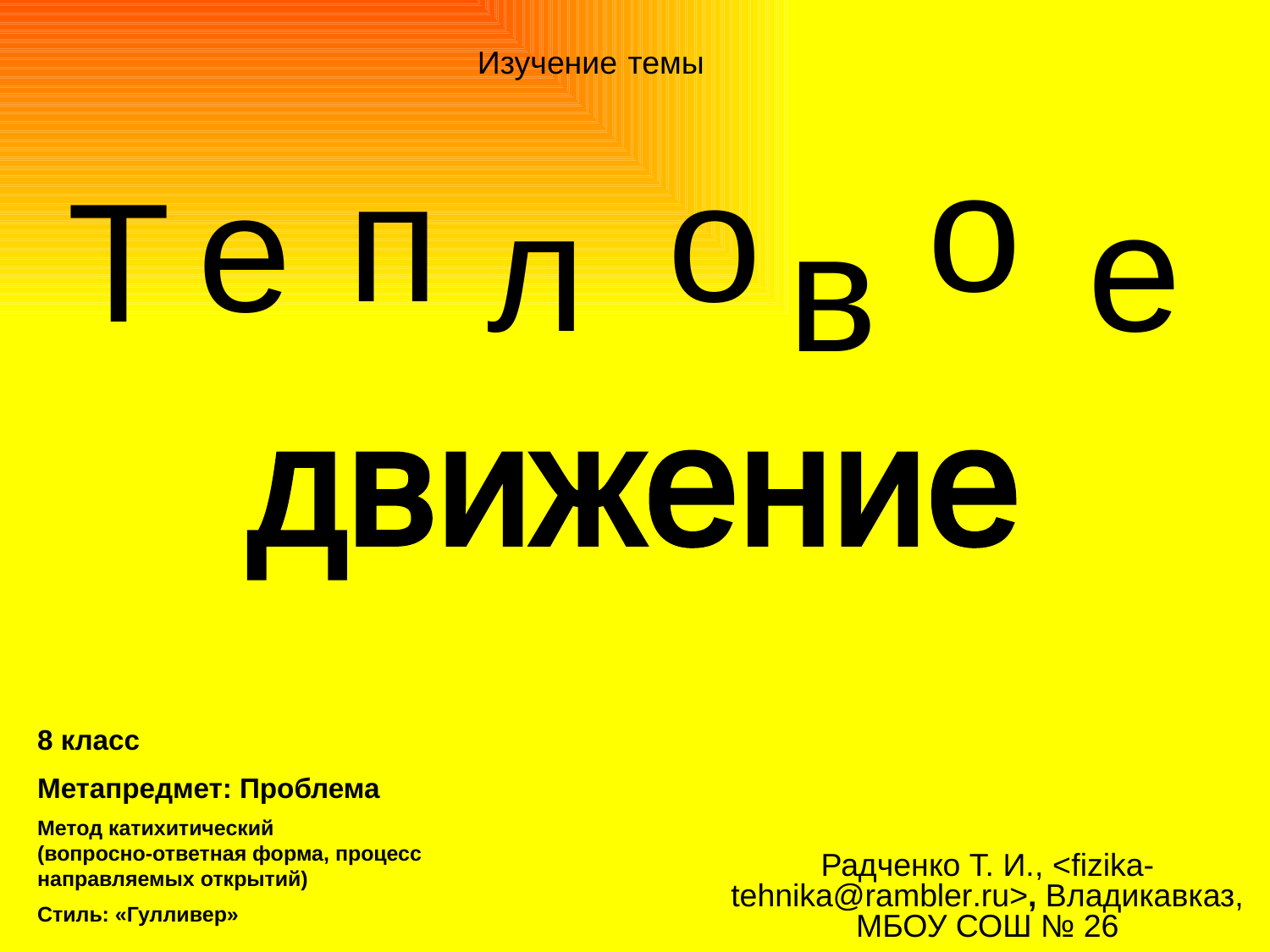

движение
Изучение темы
о
п
о
е
Т
л
е
в
8 класс
Метапредмет: Проблема
Метод катихитический                               (вопросно-ответная форма, процесс направляемых открытий)
Стиль: «Гулливер»
Радченко Т. И., <fizika-tehnika@rambler.ru>, Владикавказ, МБОУ СОШ № 26